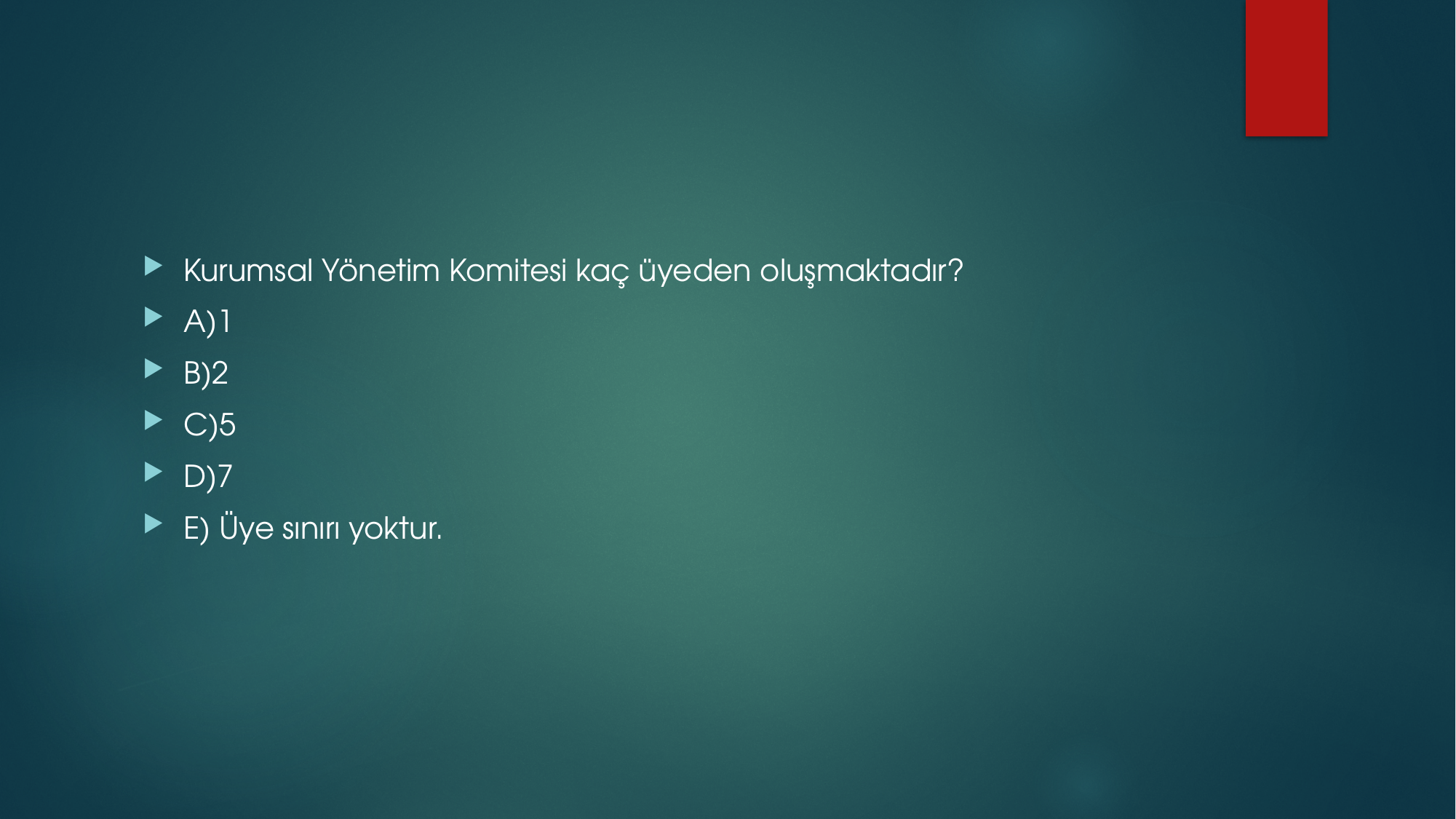

#
Kurumsal Yönetim Komitesi kaç üyeden oluşmaktadır?
A)1
B)2
C)5
D)7
E) Üye sınırı yoktur.